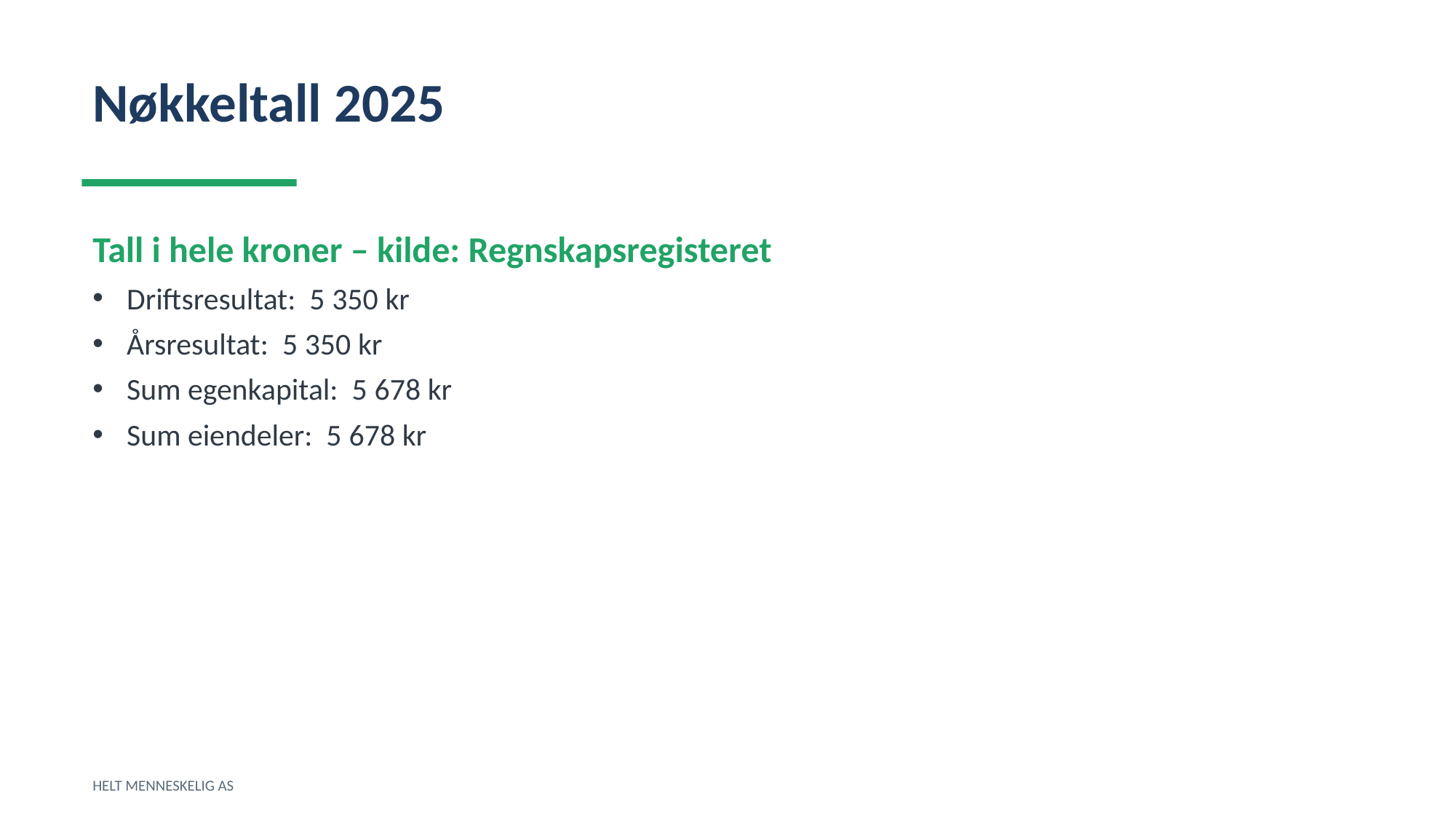

Nøkkeltall 2025

Tall i hele kroner – kilde: Regnskapsregisteret
Driftsresultat:  5 350 kr
Årsresultat:  5 350 kr
Sum egenkapital:  5 678 kr
Sum eiendeler:  5 678 kr
HELT MENNESKELIG AS